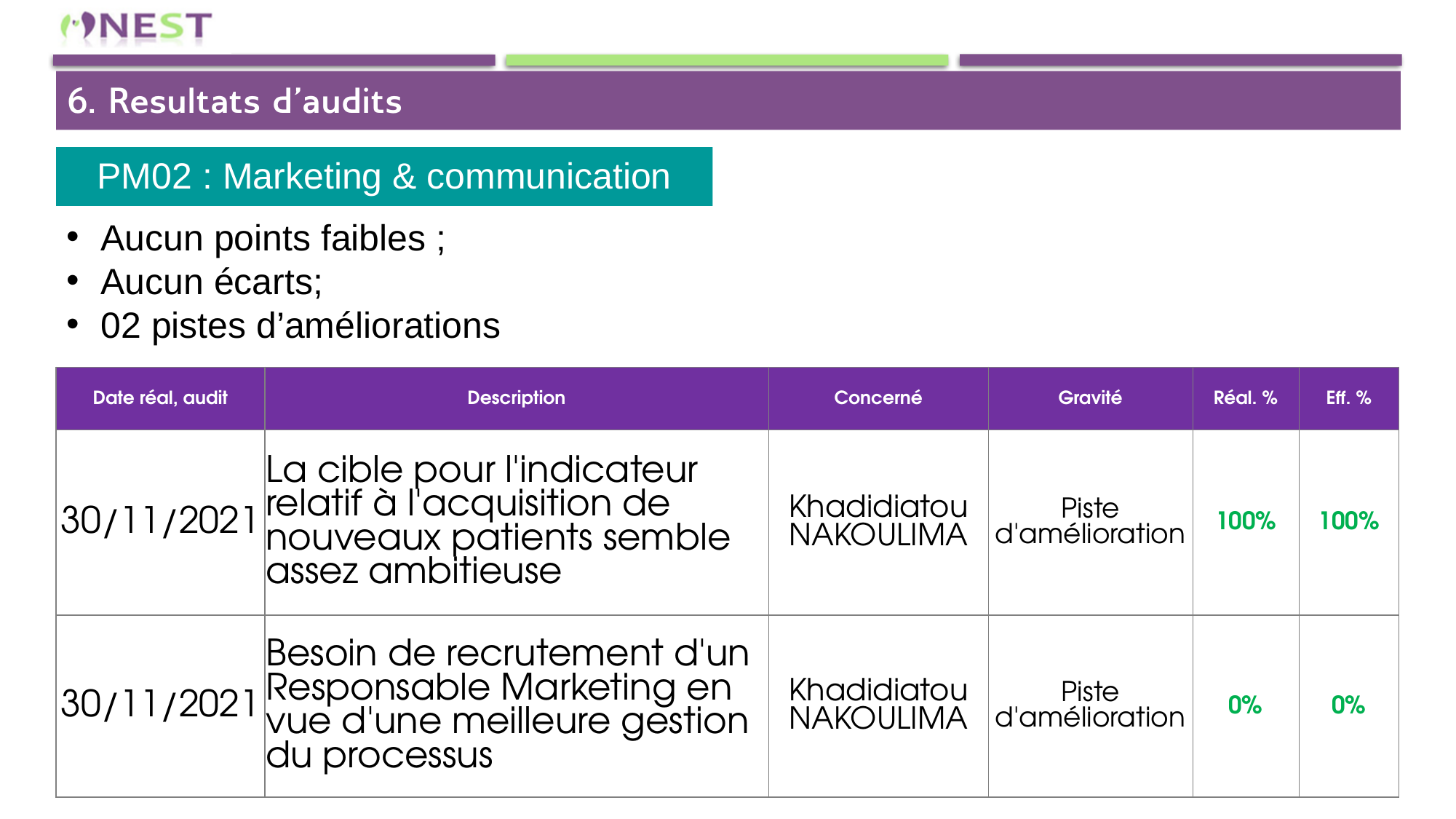

6. Resultats d’audits
PM02 : Marketing & communication
Aucun points faibles ;
Aucun écarts;
02 pistes d’améliorations
| Date réal, audit | Description | Concerné | Gravité | Réal. % | Eff. % |
| --- | --- | --- | --- | --- | --- |
| 30/11/2021 | La cible pour l'indicateur relatif à l'acquisition de nouveaux patients semble assez ambitieuse | Khadidiatou NAKOULIMA | Piste d'amélioration | 100% | 100% |
| 30/11/2021 | Besoin de recrutement d'un Responsable Marketing en vue d'une meilleure gestion du processus | Khadidiatou NAKOULIMA | Piste d'amélioration | 0% | 0% |